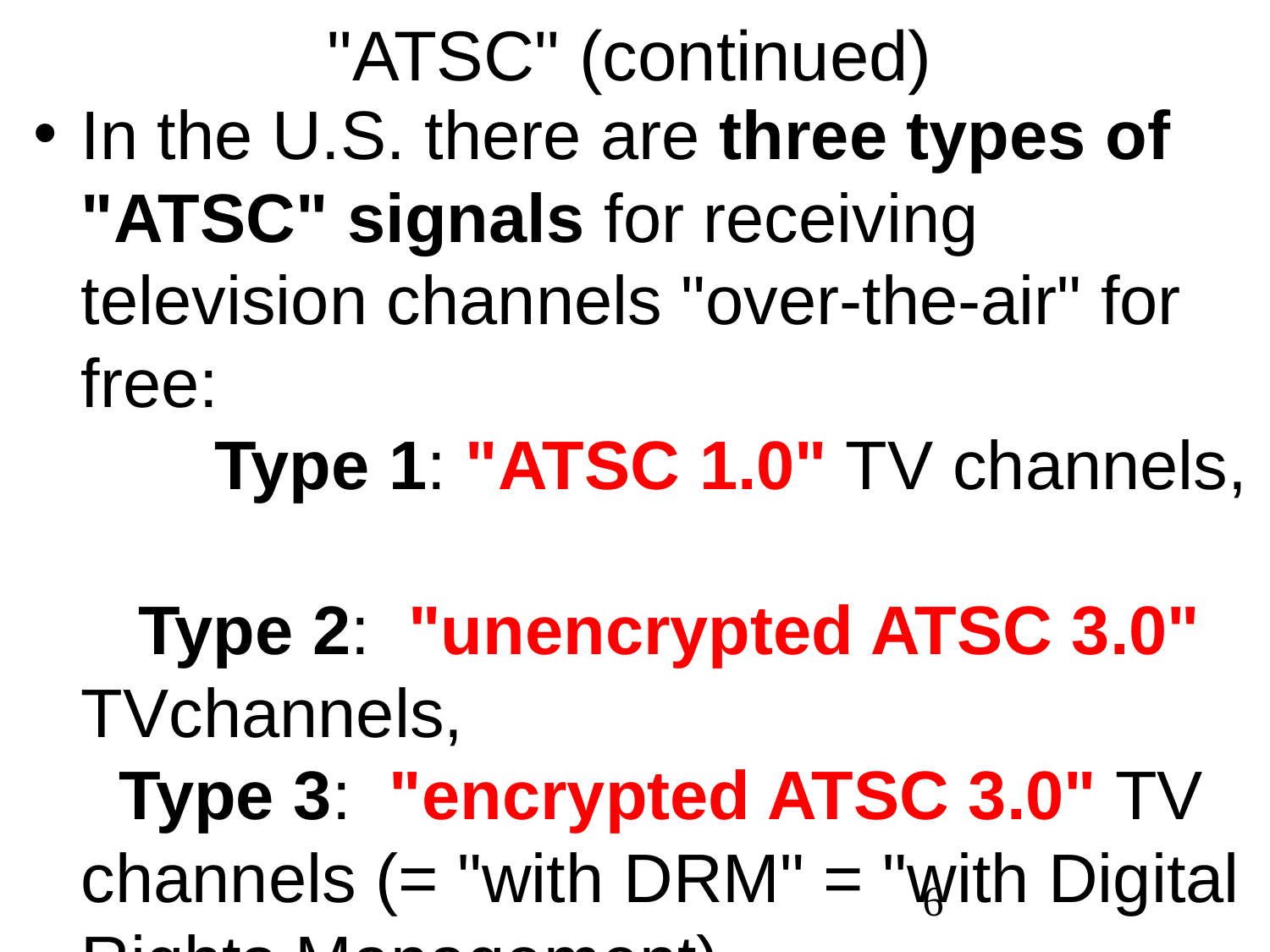

"ATSC" (continued)
In the U.S. there are three types of "ATSC" signals for receiving television channels "over-the-air" for free:                                                               Type 1: "ATSC 1.0" TV channels,                                                                    Type 2:  "unencrypted ATSC 3.0" TVchannels,                                             Type 3:  "encrypted ATSC 3.0" TV channels (= "with DRM" = "with Digital Rights Management)
6